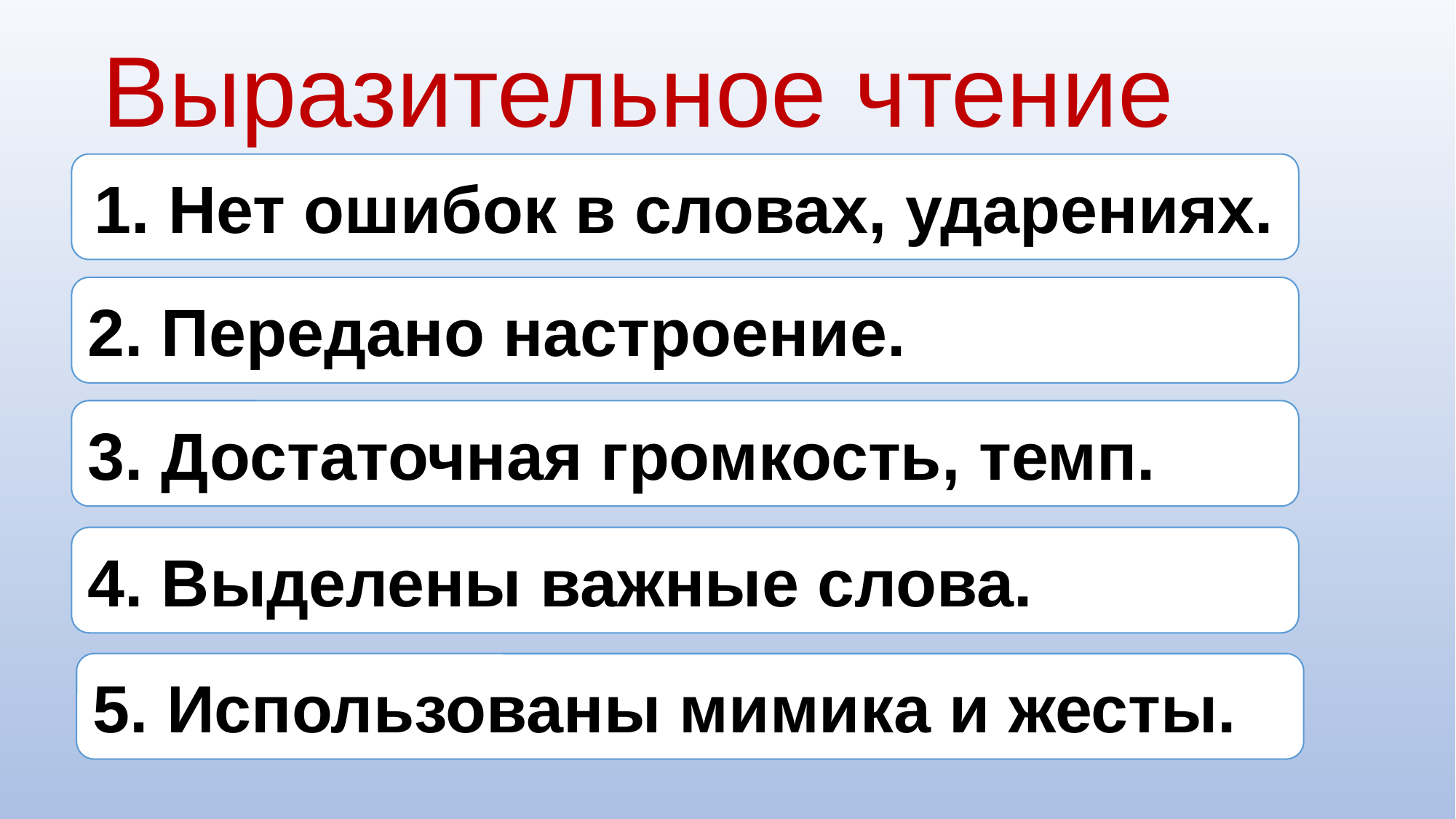

Выразительное чтение
1. Нет ошибок в словах, ударениях.
2. Передано настроение.
3. Достаточная громкость, темп.
4. Выделены важные слова.
5. Использованы мимика и жесты.